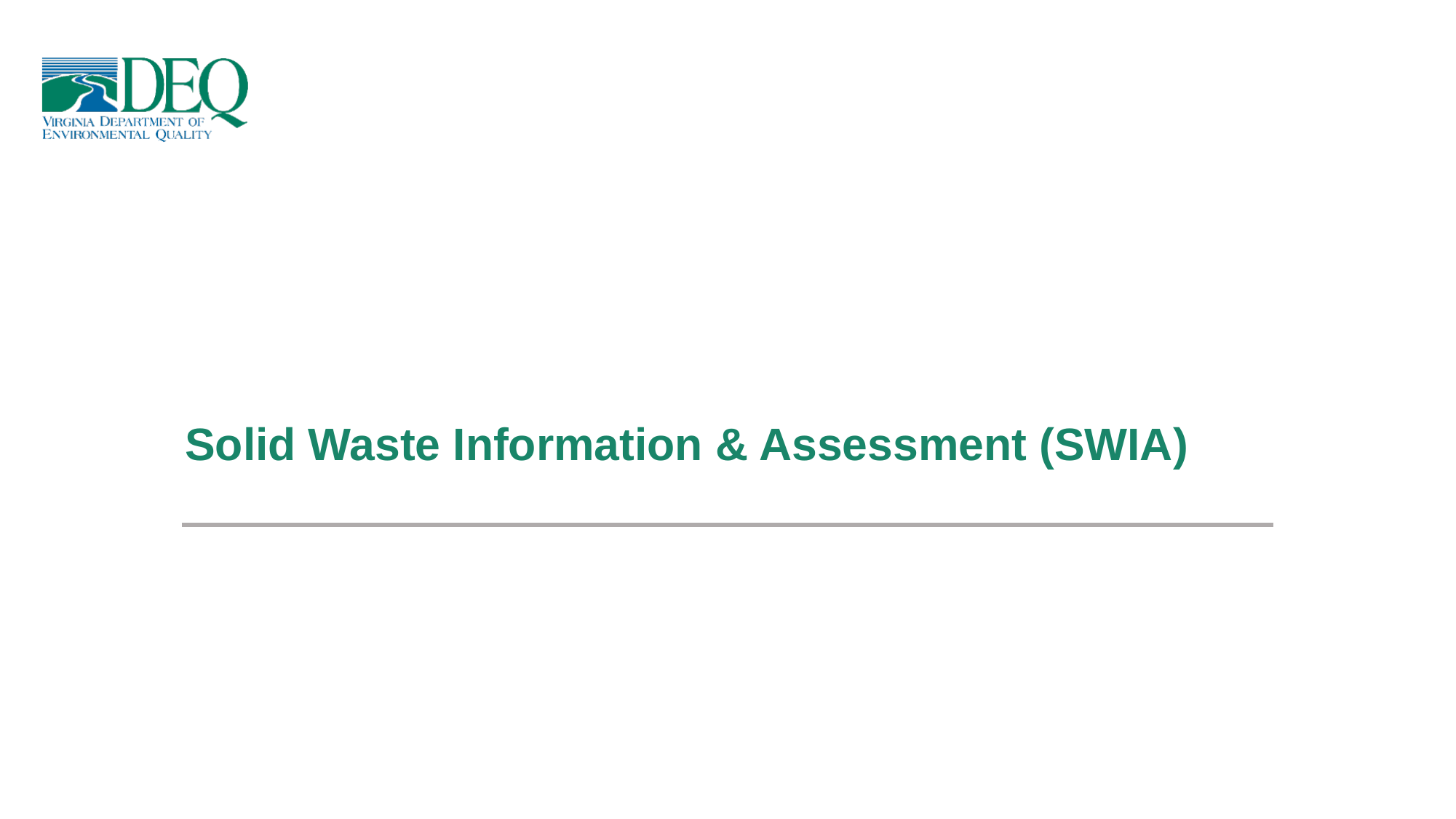

# Solid Waste Information & Assessment (SWIA)